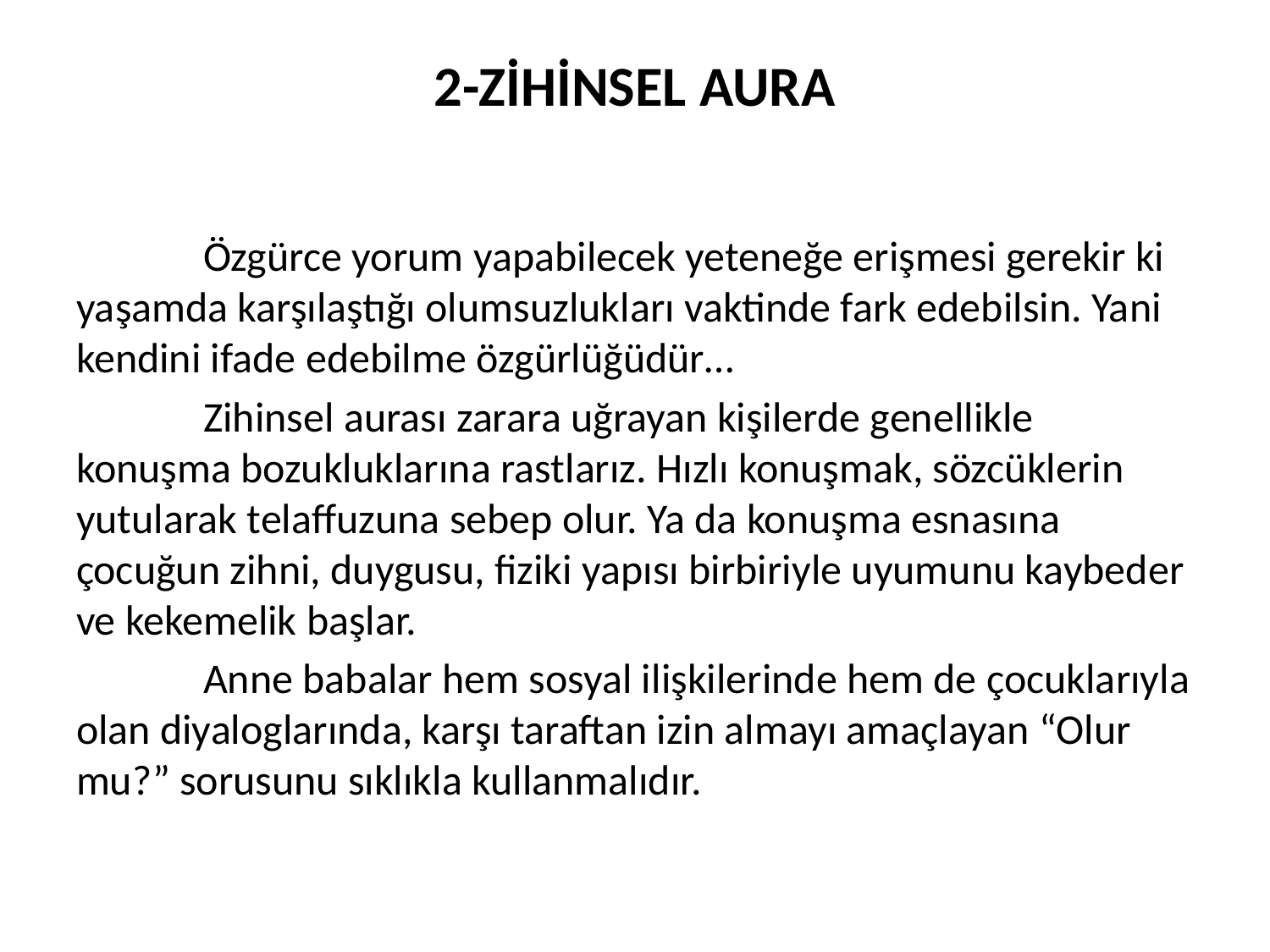

# 2-ZİHİNSEL AURA
	Özgürce yorum yapabilecek yeteneğe erişmesi gerekir ki yaşamda karşılaştığı olumsuzlukları vaktinde fark edebilsin. Yani kendini ifade edebilme özgürlüğüdür…
	Zihinsel aurası zarara uğrayan kişilerde genellikle konuşma bozukluklarına rastlarız. Hızlı konuşmak, sözcüklerin yutularak telaffuzuna sebep olur. Ya da konuşma esnasına çocuğun zihni, duygusu, fiziki yapısı birbiriyle uyumunu kaybeder ve kekemelik başlar.
	Anne babalar hem sosyal ilişkilerinde hem de çocuklarıyla olan diyaloglarında, karşı taraftan izin almayı amaçlayan “Olur mu?” sorusunu sıklıkla kullanmalıdır.